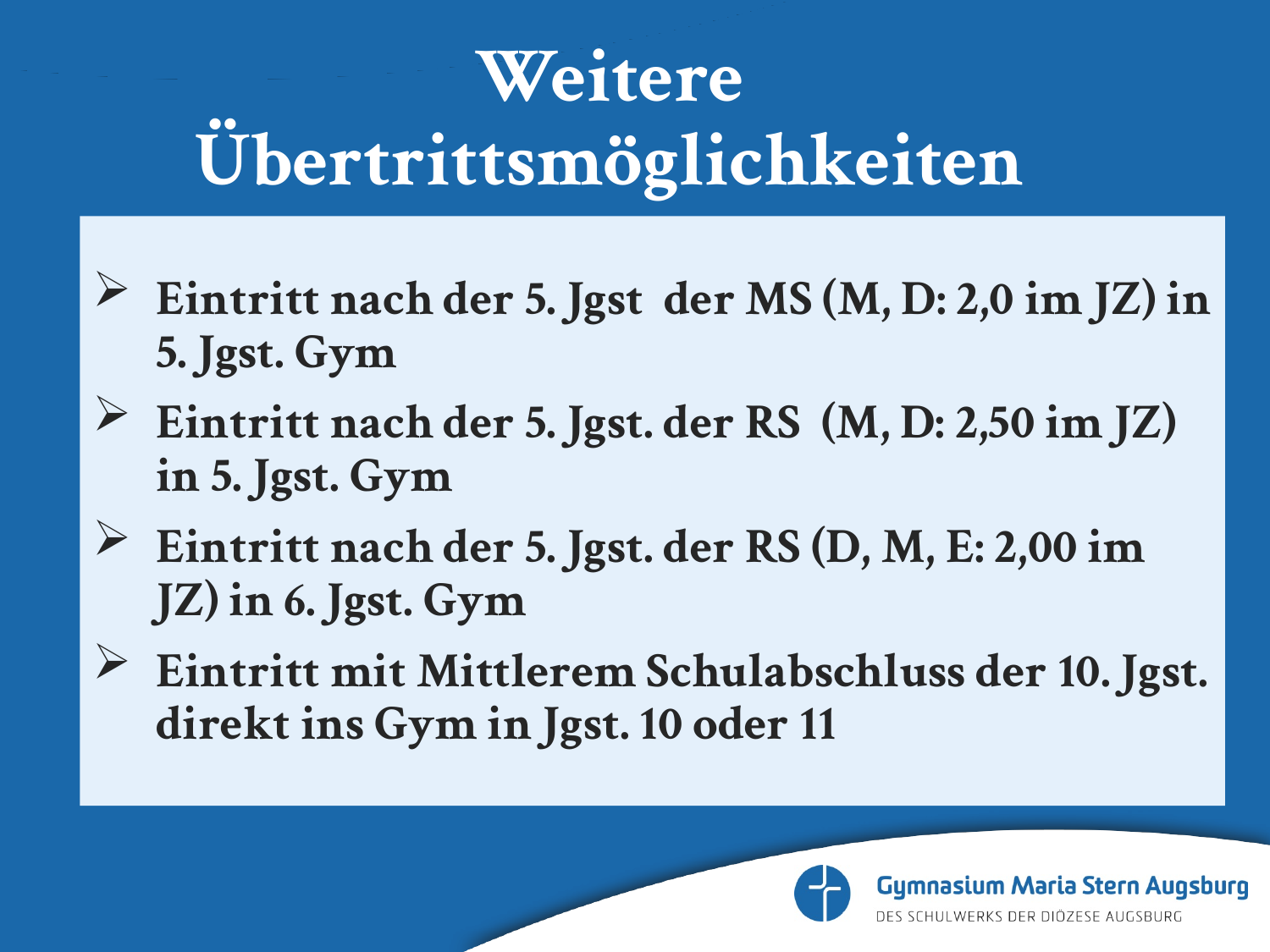

# Weitere Übertrittsmöglichkeiten
Eintritt nach der 5. Jgst  der MS (M, D: 2,0 im JZ) in 5. Jgst. Gym
Eintritt nach der 5. Jgst. der RS  (M, D: 2,50 im JZ) in 5. Jgst. Gym
Eintritt nach der 5. Jgst. der RS (D, M, E: 2,00 im JZ) in 6. Jgst. Gym
Eintritt mit Mittlerem Schulabschluss der 10. Jgst. direkt ins Gym in Jgst. 10 oder 11